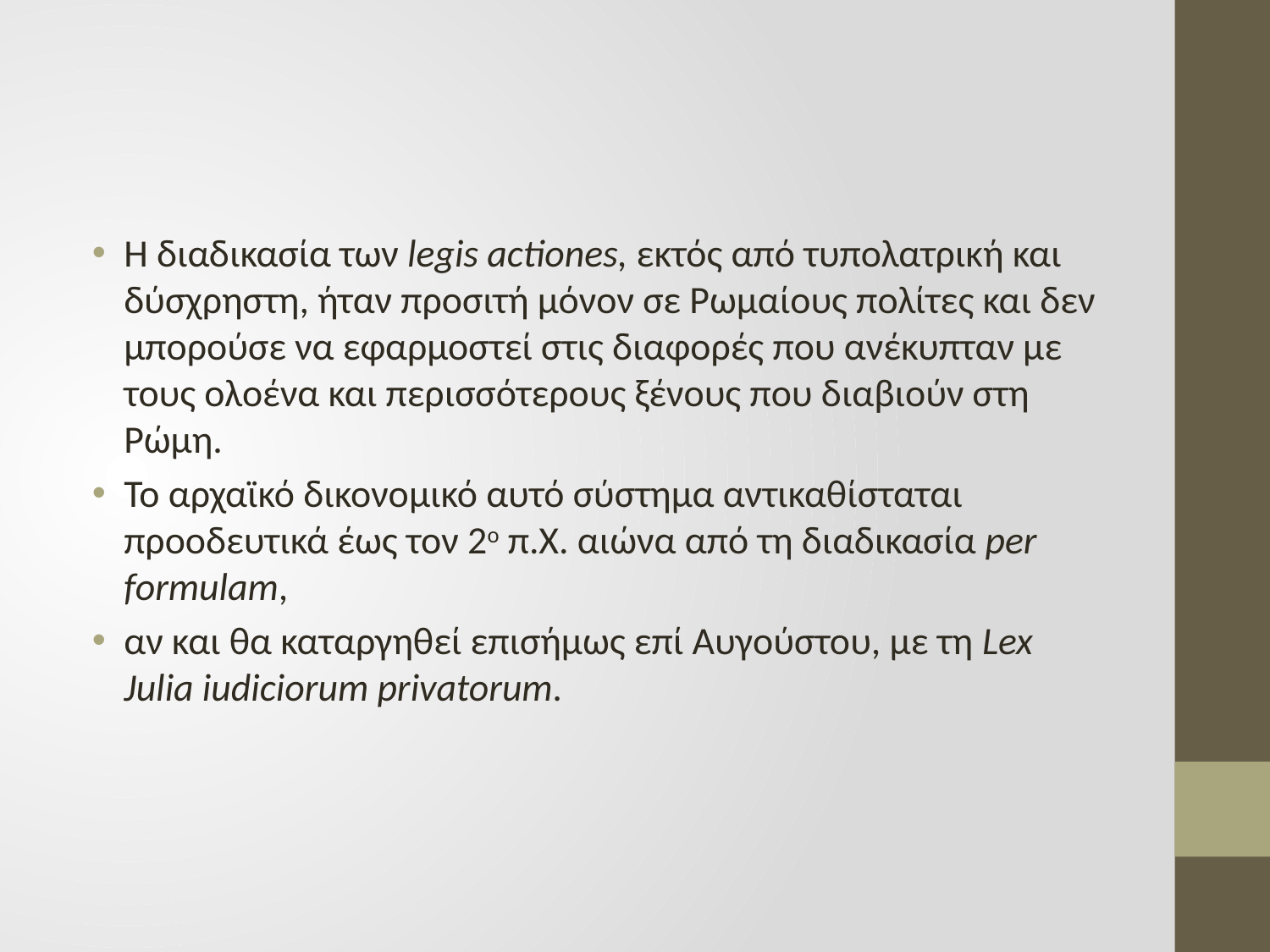

#
Η διαδικασία των legis actiones, εκτός από τυπολατρική και δύσχρηστη, ήταν προσιτή μόνον σε Ρωμαίους πολίτες και δεν μπορούσε να εφαρμοστεί στις διαφορές που ανέκυπταν με τους ολοένα και περισσότερους ξένους που διαβιούν στη Ρώμη.
Το αρχαϊκό δικονομικό αυτό σύστημα αντικαθίσταται προοδευτικά έως τον 2ο π.Χ. αιώνα από τη διαδικασία per formulam,
αν και θα καταργηθεί επισήμως επί Αυγούστου, με τη Lex Julia iudiciorum privatorum.